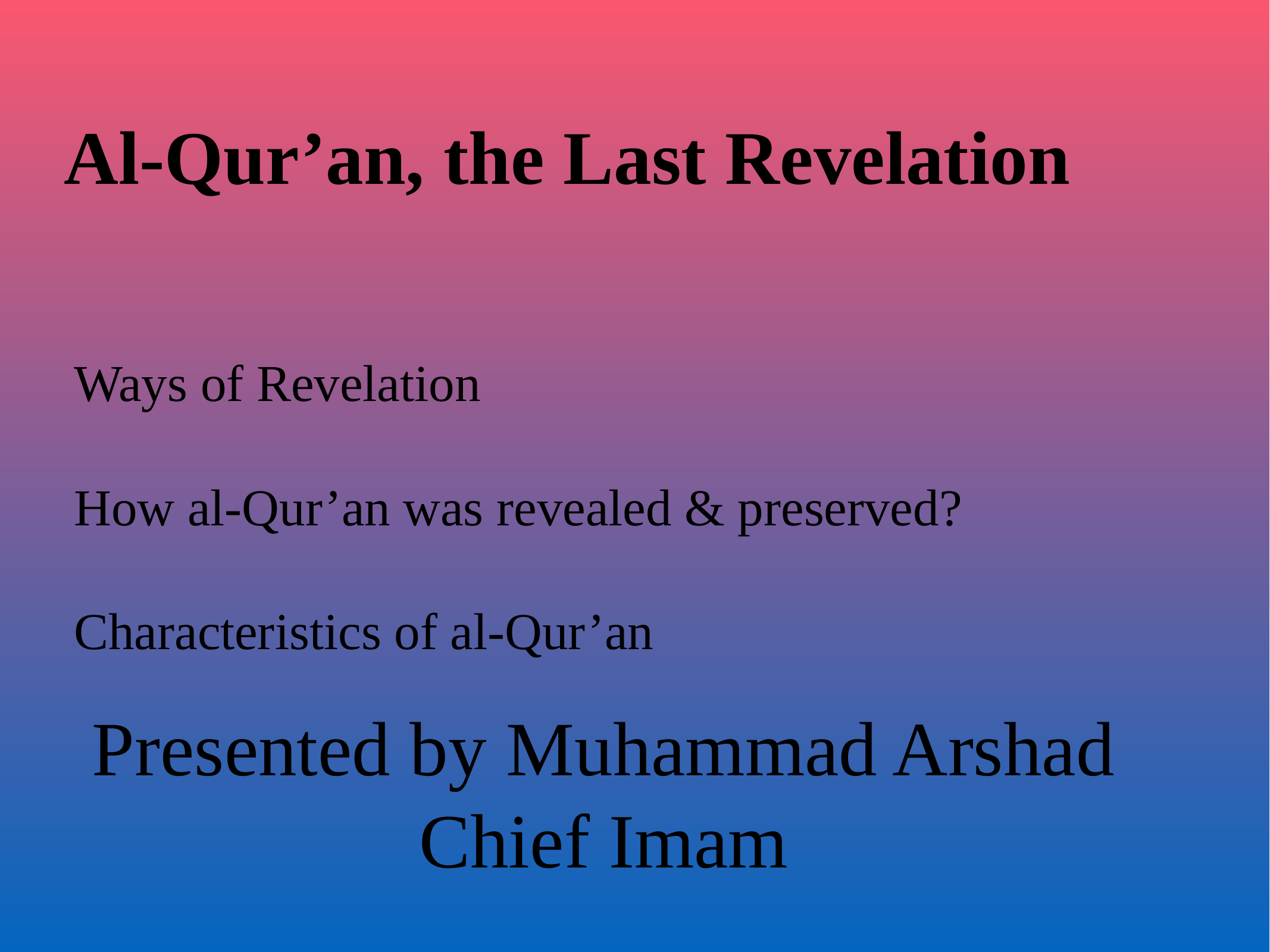

Al-Qur’an, the Last Revelation
# Ways of Revelation

How al-Qur’an was revealed & preserved?

Characteristics of al-Qur’an

Presented by Muhammad Arshad Chief Imam
1